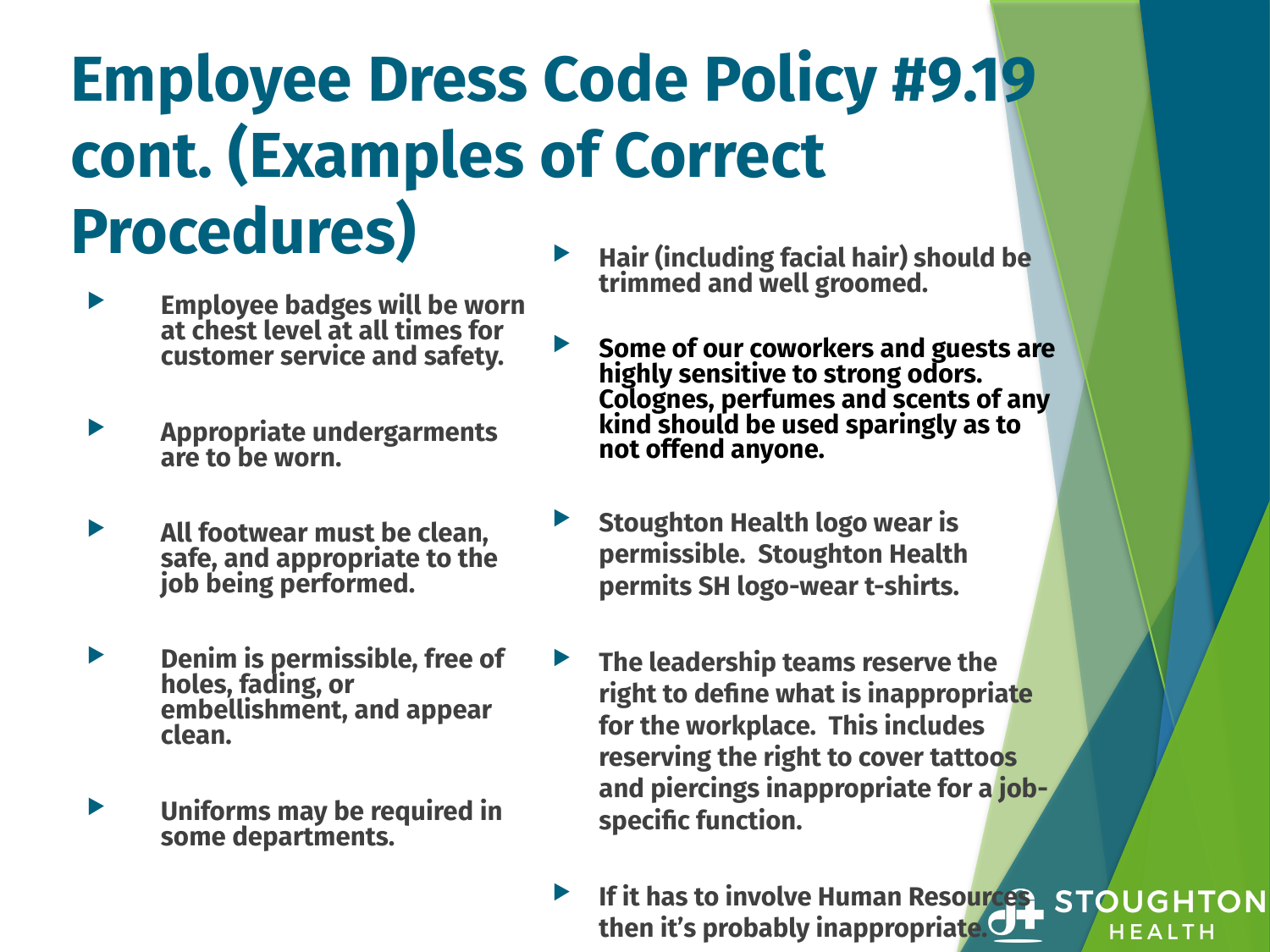

# Employee Dress Code Policy #9.19 cont. (Examples of Correct Procedures)
Hair (including facial hair) should be trimmed and well groomed.

Some of our coworkers and guests are highly sensitive to strong odors.  Colognes, perfumes and scents of any kind should be used sparingly as to not offend anyone.

Stoughton Health logo wear is permissible.  Stoughton Health permits SH logo-wear t-shirts.

The leadership teams reserve the right to define what is inappropriate for the workplace.  This includes reserving the right to cover tattoos and piercings inappropriate for a job-specific function.

If it has to involve Human Resources then it’s probably inappropriate.

Employee badges will be worn at chest level at all times for customer service and safety.

Appropriate undergarments are to be worn.

All footwear must be clean, safe, and appropriate to the job being performed.

Denim is permissible, free of holes, fading, or embellishment, and appear clean.

Uniforms may be required in some departments.